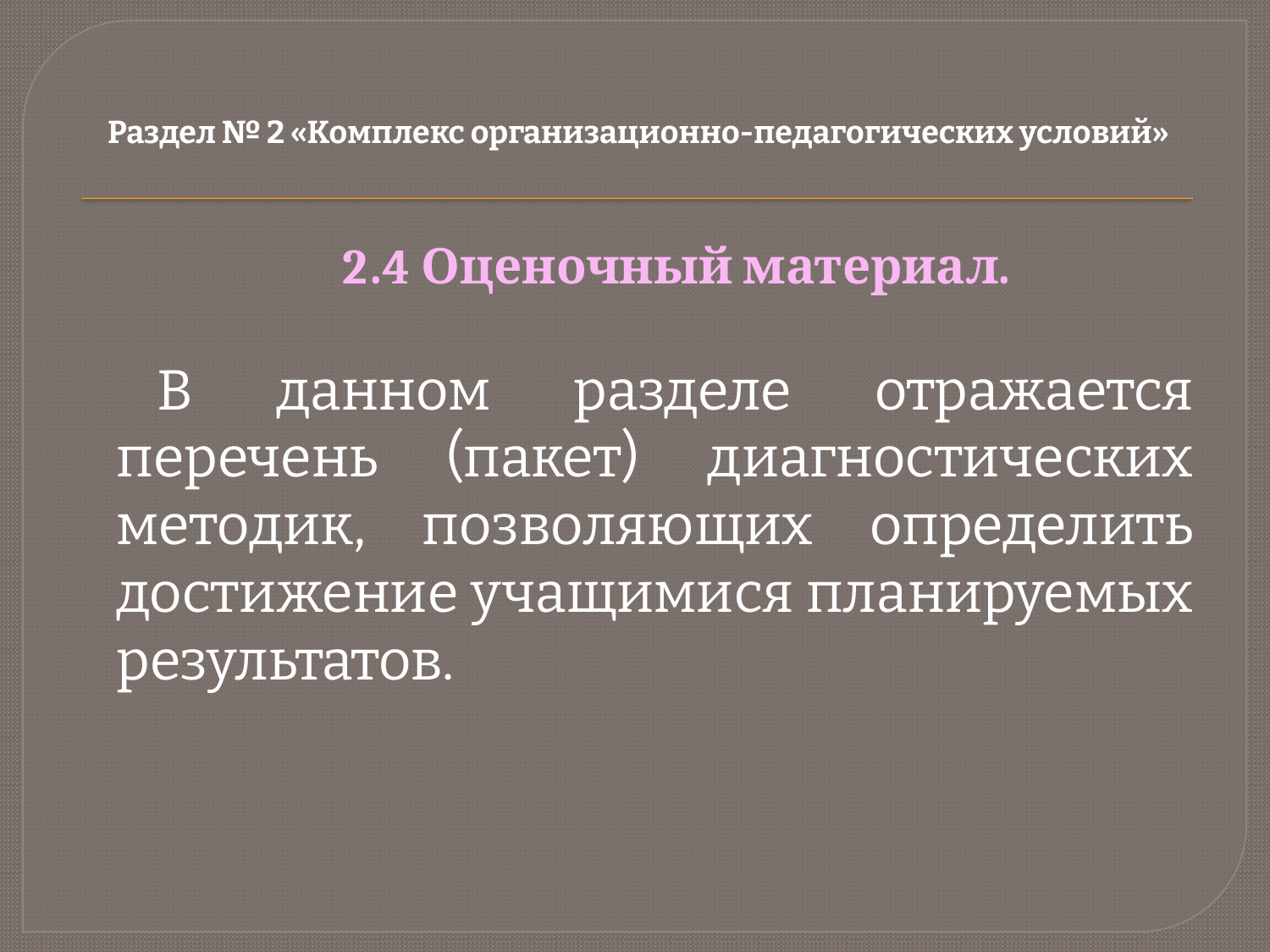

# Раздел № 2 «Комплекс организационно-педагогических условий»
2.4 Оценочный материал.

В данном разделе отражается перечень (пакет) диагностических методик, позволяющих определить достижение учащимися планируемых результатов.